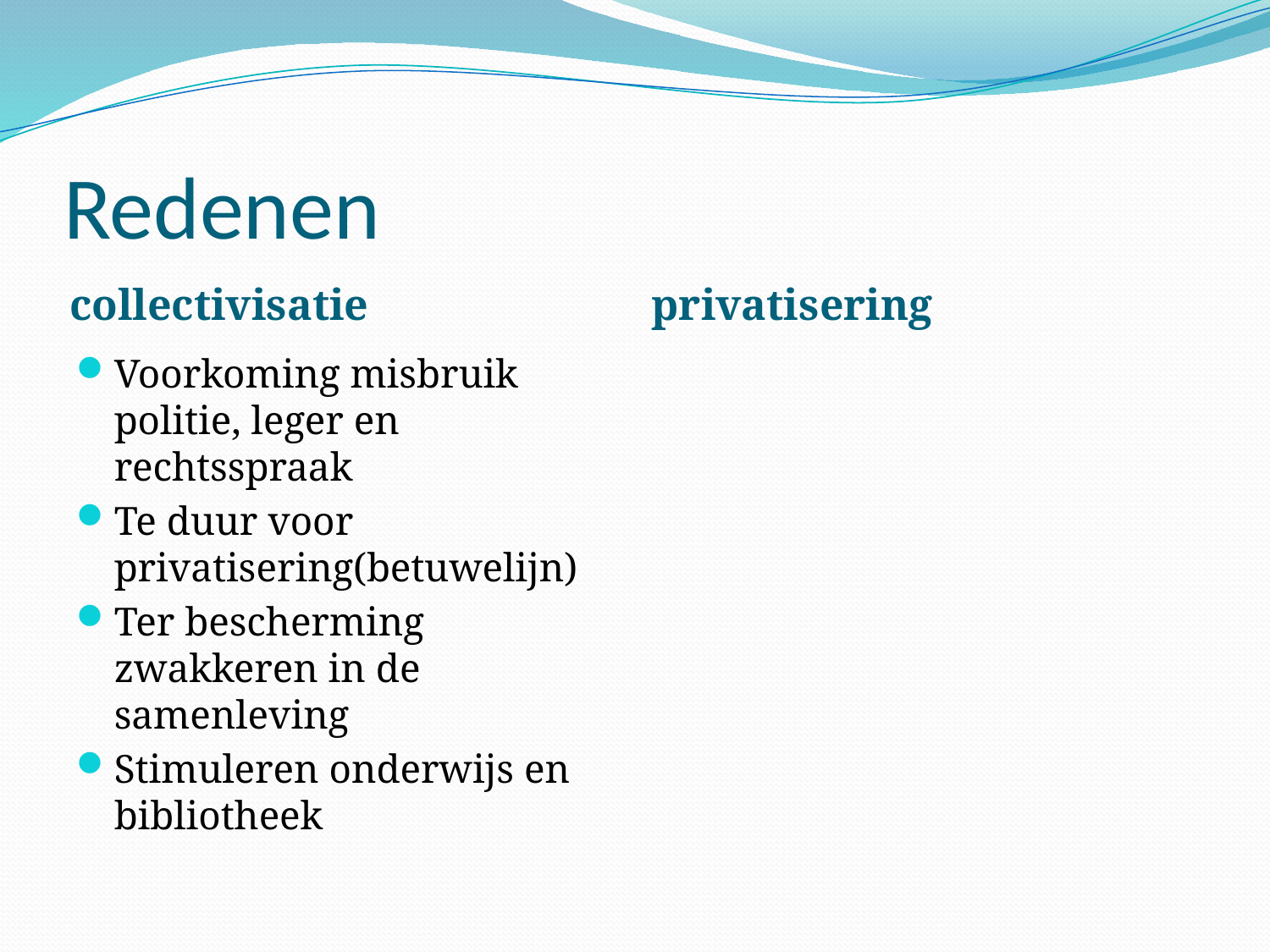

# Redenen
collectivisatie
privatisering
Voorkoming misbruik politie, leger en rechtsspraak
Te duur voor privatisering(betuwelijn)
Ter bescherming zwakkeren in de samenleving
Stimuleren onderwijs en bibliotheek